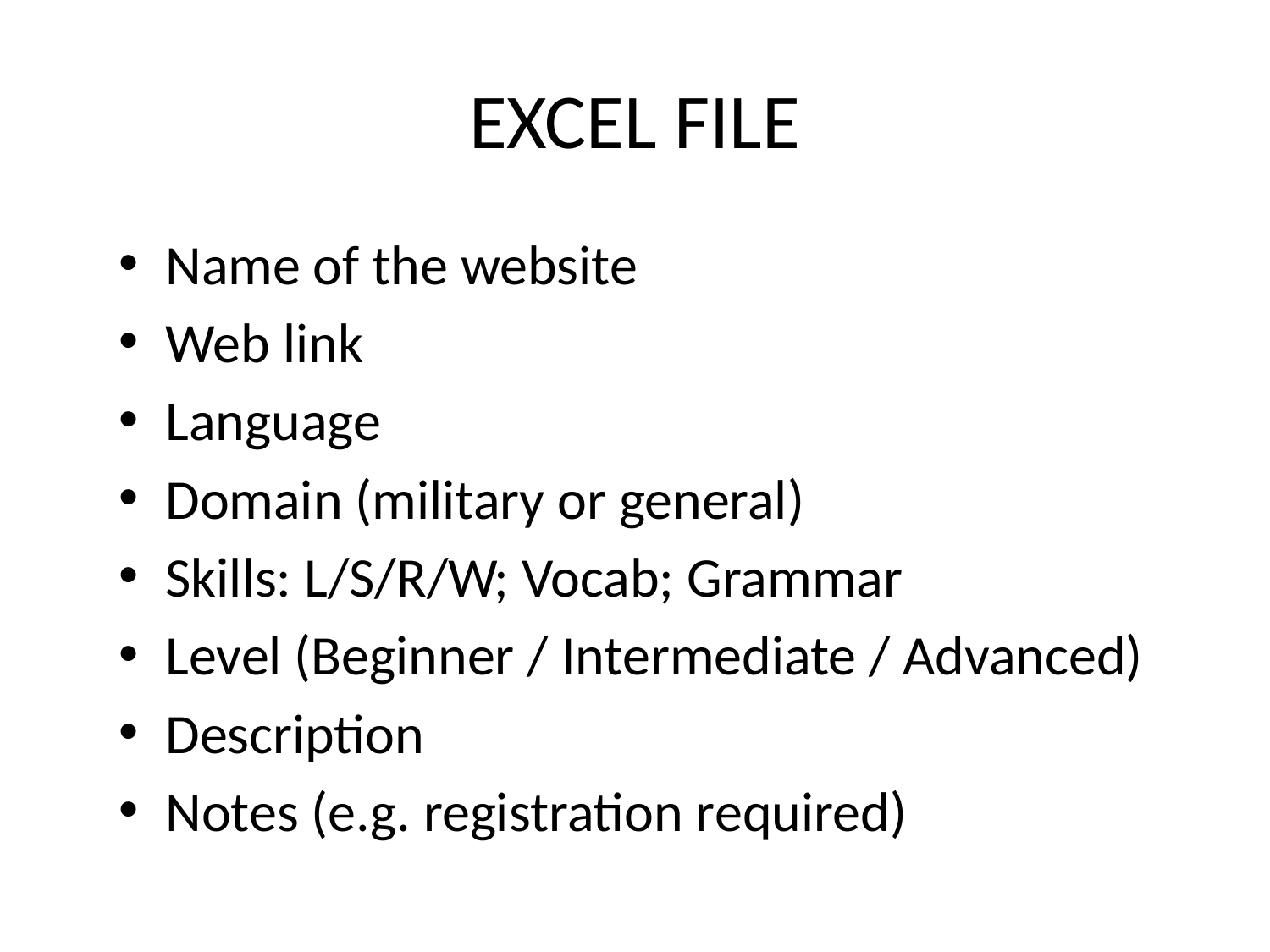

# EXCEL FILE
Name of the website
Web link
Language
Domain (military or general)
Skills: L/S/R/W; Vocab; Grammar
Level (Beginner / Intermediate / Advanced)
Description
Notes (e.g. registration required)